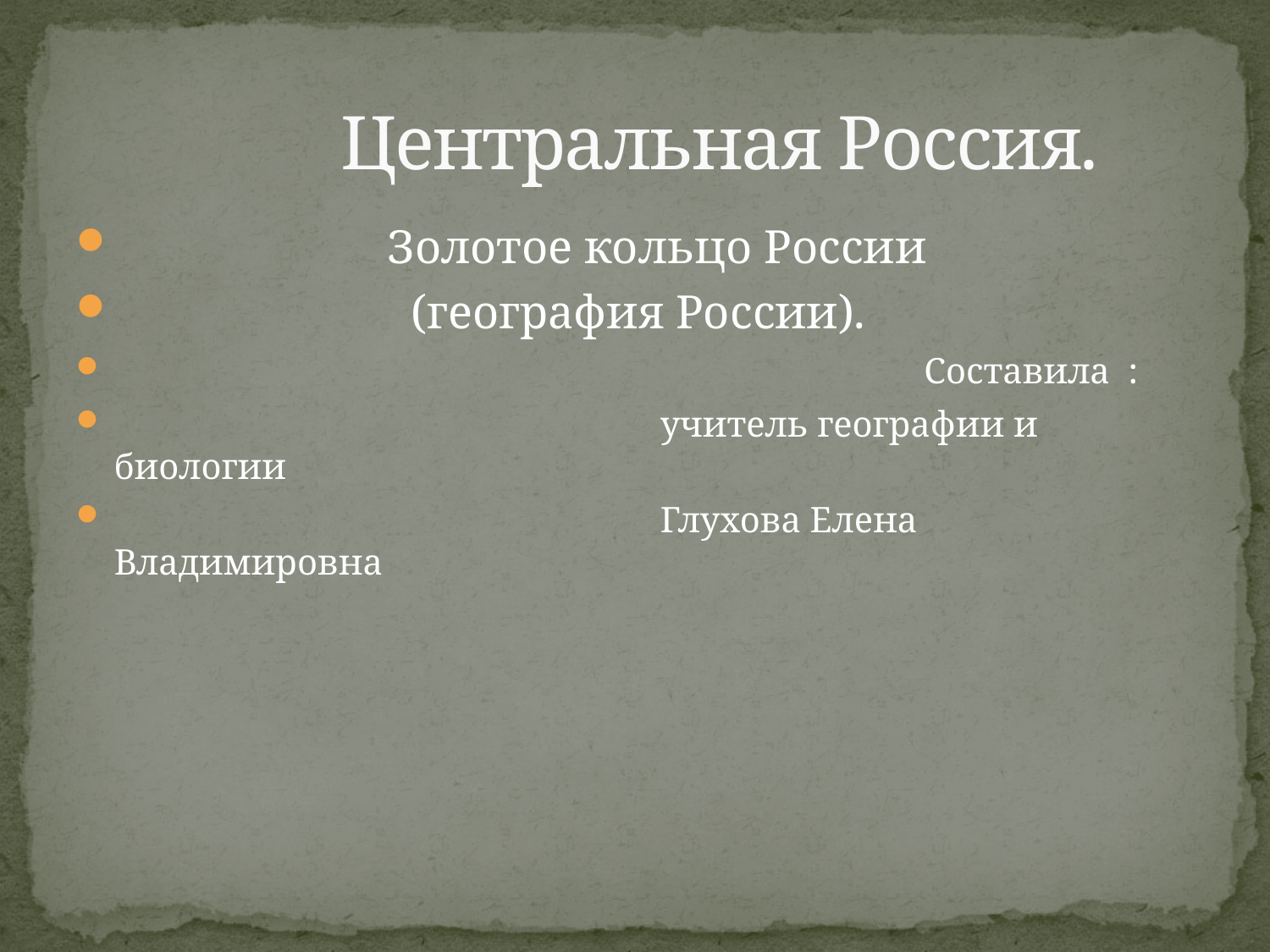

# Центральная Россия.
                       Золотое кольцо России
                         (география России).
                                                                                         Составила  :
                                                            учитель географии и биологии
                                                            Глухова Елена Владимировна